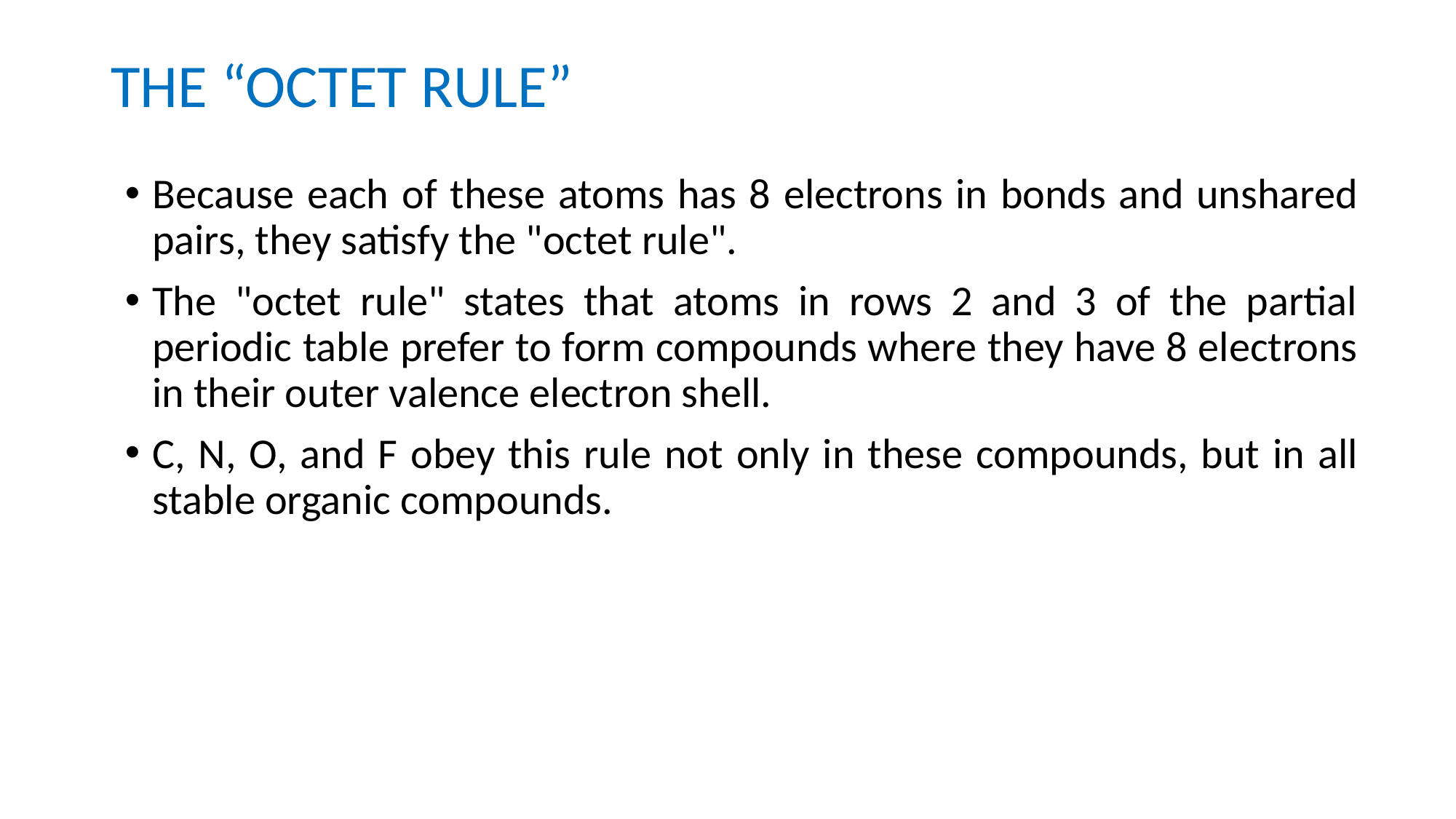

# THE “OCTET RULE”
Because each of these atoms has 8 electrons in bonds and unshared pairs, they satisfy the "octet rule".
The "octet rule" states that atoms in rows 2 and 3 of the partial periodic table prefer to form compounds where they have 8 electrons in their outer valence electron shell.
C, N, O, and F obey this rule not only in these compounds, but in all stable organic compounds.